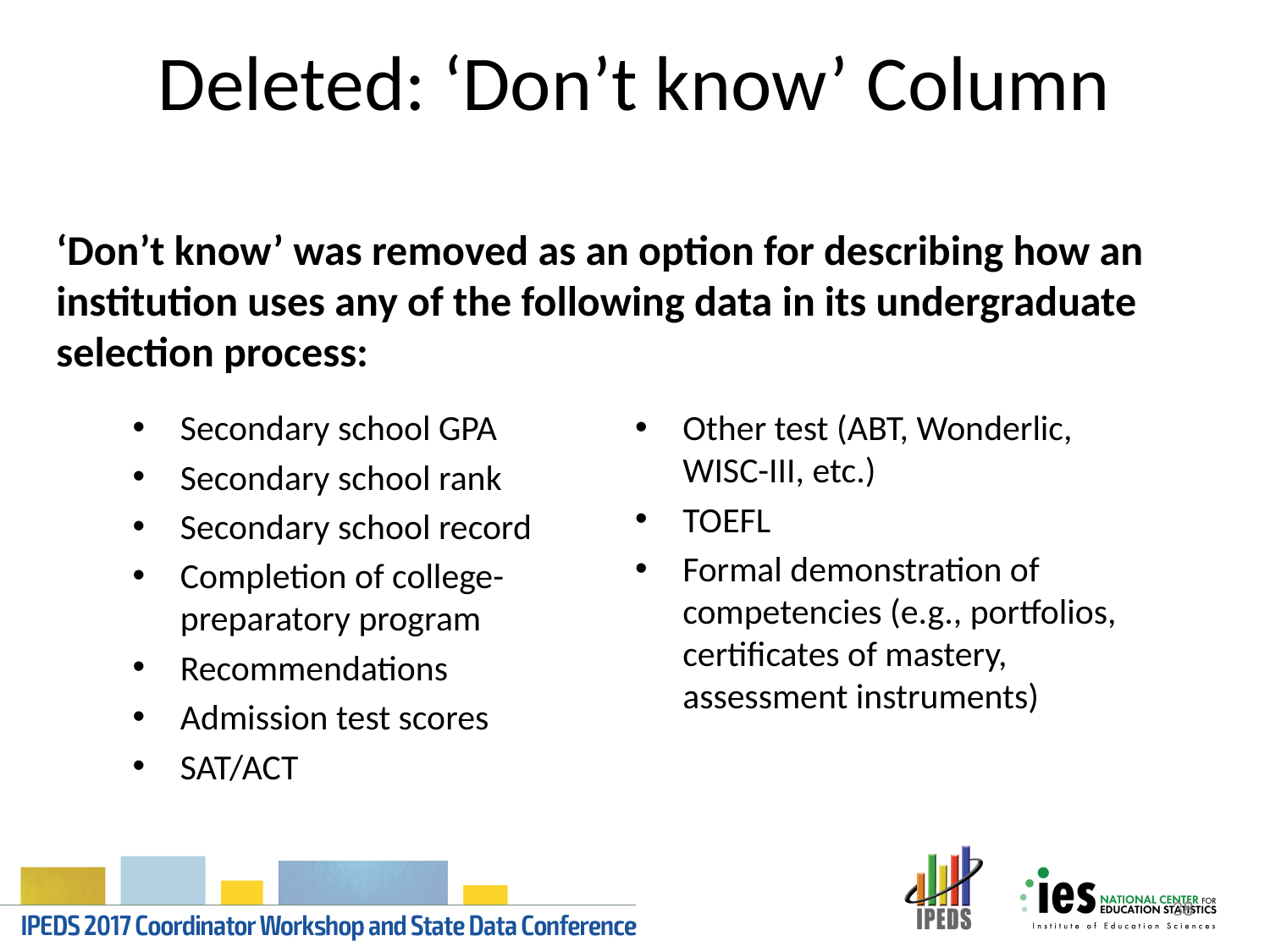

# Deleted: ‘Don’t know’ Column
‘Don’t know’ was removed as an option for describing how an institution uses any of the following data in its undergraduate selection process:
Secondary school GPA
Secondary school rank
Secondary school record
Completion of college-preparatory program
Recommendations
Admission test scores
SAT/ACT
Other test (ABT, Wonderlic, WISC-III, etc.)
TOEFL
Formal demonstration of competencies (e.g., portfolios, certificates of mastery, assessment instruments)

38